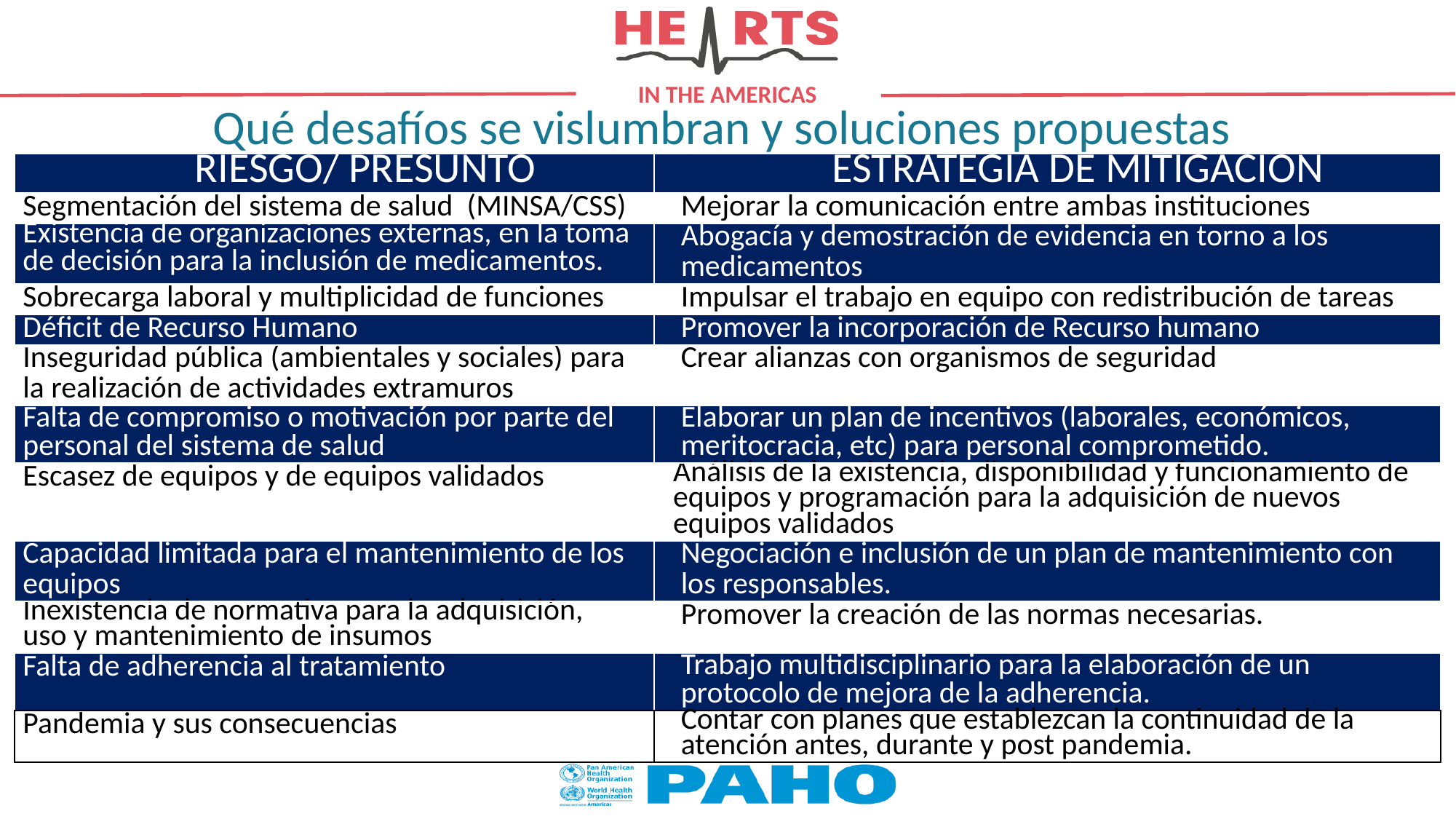

# Qué desafíos se vislumbran y soluciones propuestas
| RIESGO/ PRESUNTO | ESTRATEGIA DE MITIGACIÓN |
| --- | --- |
| Segmentación del sistema de salud (MINSA/CSS) | Mejorar la comunicación entre ambas instituciones |
| Existencia de organizaciones externas, en la toma de decisión para la inclusión de medicamentos. | Abogacía y demostración de evidencia en torno a los medicamentos |
| Sobrecarga laboral y multiplicidad de funciones | Impulsar el trabajo en equipo con redistribución de tareas |
| Déficit de Recurso Humano | Promover la incorporación de Recurso humano |
| Inseguridad pública (ambientales y sociales) para la realización de actividades extramuros | Crear alianzas con organismos de seguridad |
| Falta de compromiso o motivación por parte del personal del sistema de salud | Elaborar un plan de incentivos (laborales, económicos, meritocracia, etc) para personal comprometido. |
| Escasez de equipos y de equipos validados | Análisis de la existencia, disponibilidad y funcionamiento de equipos y programación para la adquisición de nuevos equipos validados |
| Capacidad limitada para el mantenimiento de los equipos | Negociación e inclusión de un plan de mantenimiento con los responsables. |
| Inexistencia de normativa para la adquisición, uso y mantenimiento de insumos | Promover la creación de las normas necesarias. |
| Falta de adherencia al tratamiento | Trabajo multidisciplinario para la elaboración de un protocolo de mejora de la adherencia. |
| Pandemia y sus consecuencias | Contar con planes que establezcan la continuidad de la atención antes, durante y post pandemia. |